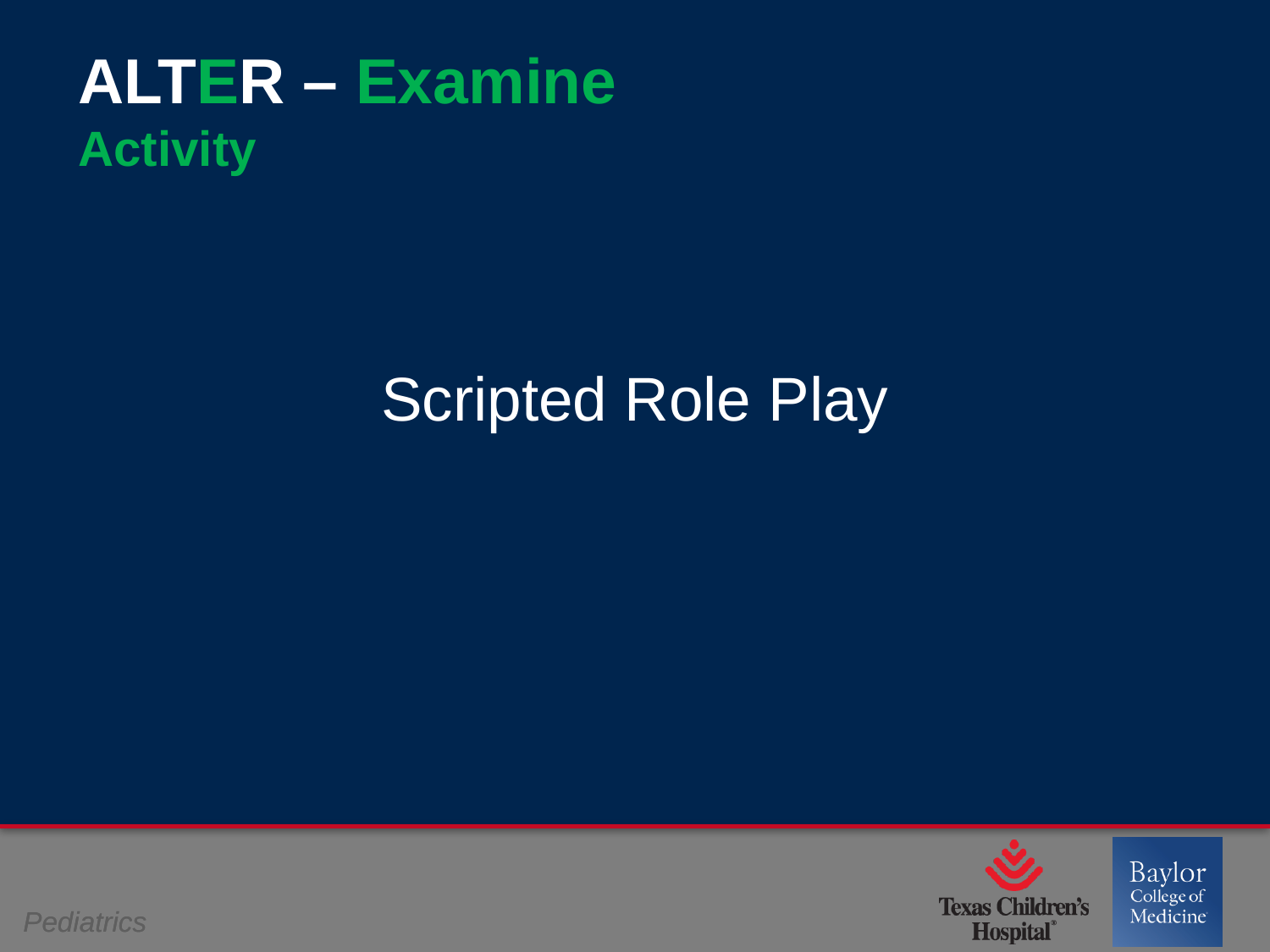

ALTER – Examine
Activity
Scripted Role Play